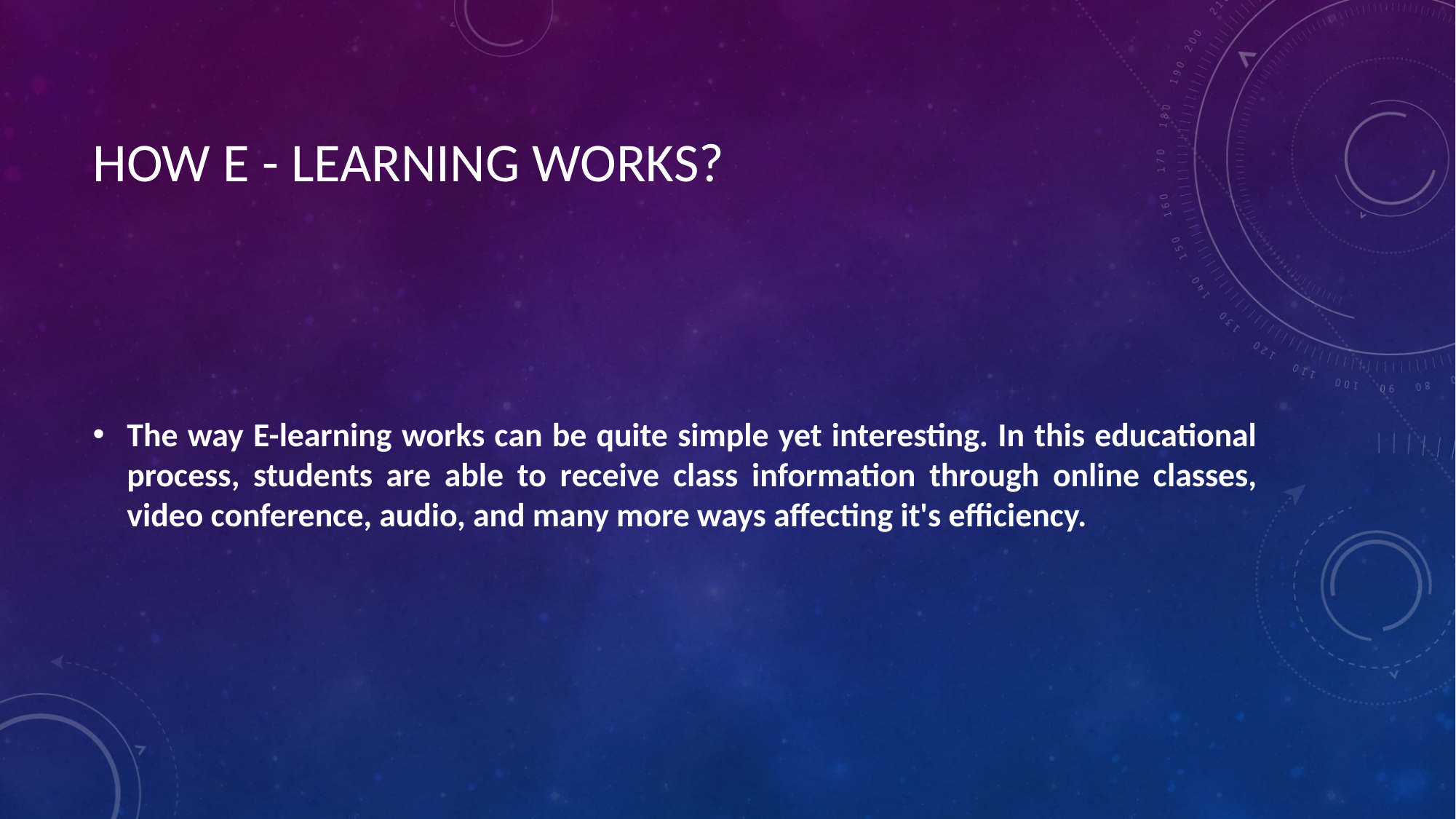

# How e - Learning Works?
The way E-learning works can be quite simple yet interesting. In this educational process, students are able to receive class information through online classes, video conference, audio, and many more ways affecting it's efficiency.